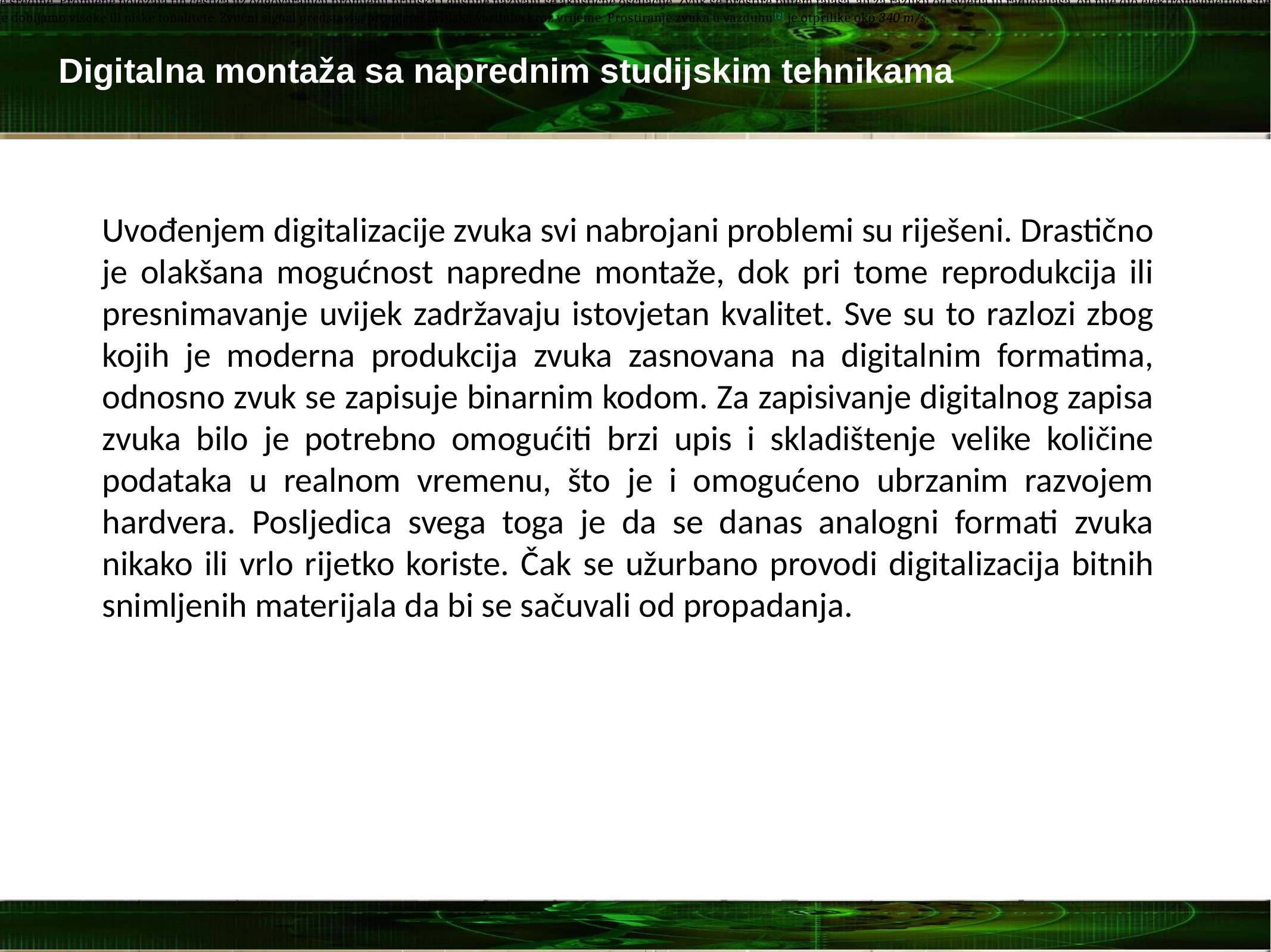

Moglo bi se reći da je zvuk fizička pojava koja se javlja nakon poremećaja stanja mirovanja čestica neke elastične sredine. Promjene položaja tih čestica uz odgovarajuću promjenu pritiska i gustine nazivaju se akustične oscilacije. Zvuk se prostire putem talasa, ali za razliku od svjetla ili radiotalasa, on nije dio elektromagnetnog spektra. Dio fizike koji proučava zvuk zove se akustika. Prostiranje mu je longitudinalno[1] u vidu mehaničkog vala.
Uz pojam zvuka uvijek se veže i frekvencija, koja predstavlja broj talasa u jednoj sekundi. Promjenom frekvencije dobijamo visoke ili niske tonalitete. Zvučni signal predstavlja promjenu pritiska vazduha kroz vrijeme. Prostiranje zvuka u vazduhu[2] je otprilike oko 340 m/s.

# Digitalna montaža sa naprednim studijskim tehnikama

Uvođenjem digitalizacije zvuka svi nabrojani problemi su riješeni. Drastično je olakšana mogućnost napredne montaže, dok pri tome reprodukcija ili presnimavanje uvijek zadržavaju istovjetan kvalitet. Sve su to razlozi zbog kojih je moderna produkcija zvuka zasnovana na digitalnim formatima, odnosno zvuk se zapisuje binarnim kodom. Za zapisivanje digitalnog zapisa zvuka bilo je potrebno omogućiti brzi upis i skladištenje velike količine podataka u realnom vremenu, što je i omogućeno ubrzanim razvojem hardvera. Posljedica svega toga je da se danas analogni formati zvuka nikako ili vrlo rijetko koriste. Čak se užurbano provodi digitalizacija bitnih snimljenih materijala da bi se sačuvali od propadanja.